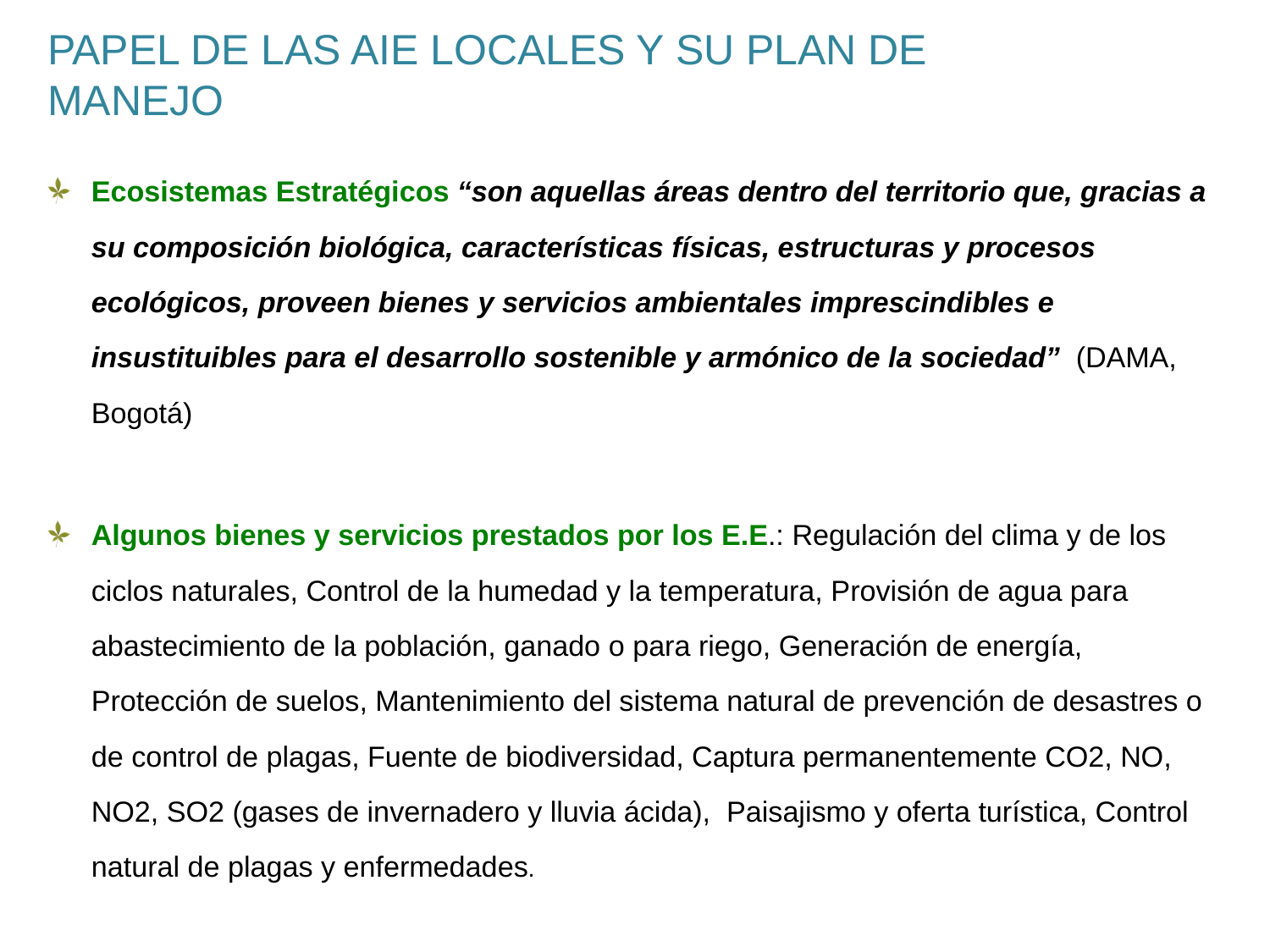

PAPEL DE LAS AIE LOCALES Y SU PLAN DE MANEJO
Ecosistemas Estratégicos “son aquellas áreas dentro del territorio que, gracias a su composición biológica, características físicas, estructuras y procesos ecológicos, proveen bienes y servicios ambientales imprescindibles e insustituibles para el desarrollo sostenible y armónico de la sociedad”  (DAMA, Bogotá)

Algunos bienes y servicios prestados por los E.E.: Regulación del clima y de los ciclos naturales, Control de la humedad y la temperatura, Provisión de agua para abastecimiento de la población, ganado o para riego, Generación de energía, Protección de suelos, Mantenimiento del sistema natural de prevención de desastres o de control de plagas, Fuente de biodiversidad, Captura permanentemente CO2, NO, NO2, SO2 (gases de invernadero y lluvia ácida),  Paisajismo y oferta turística, Control natural de plagas y enfermedades.